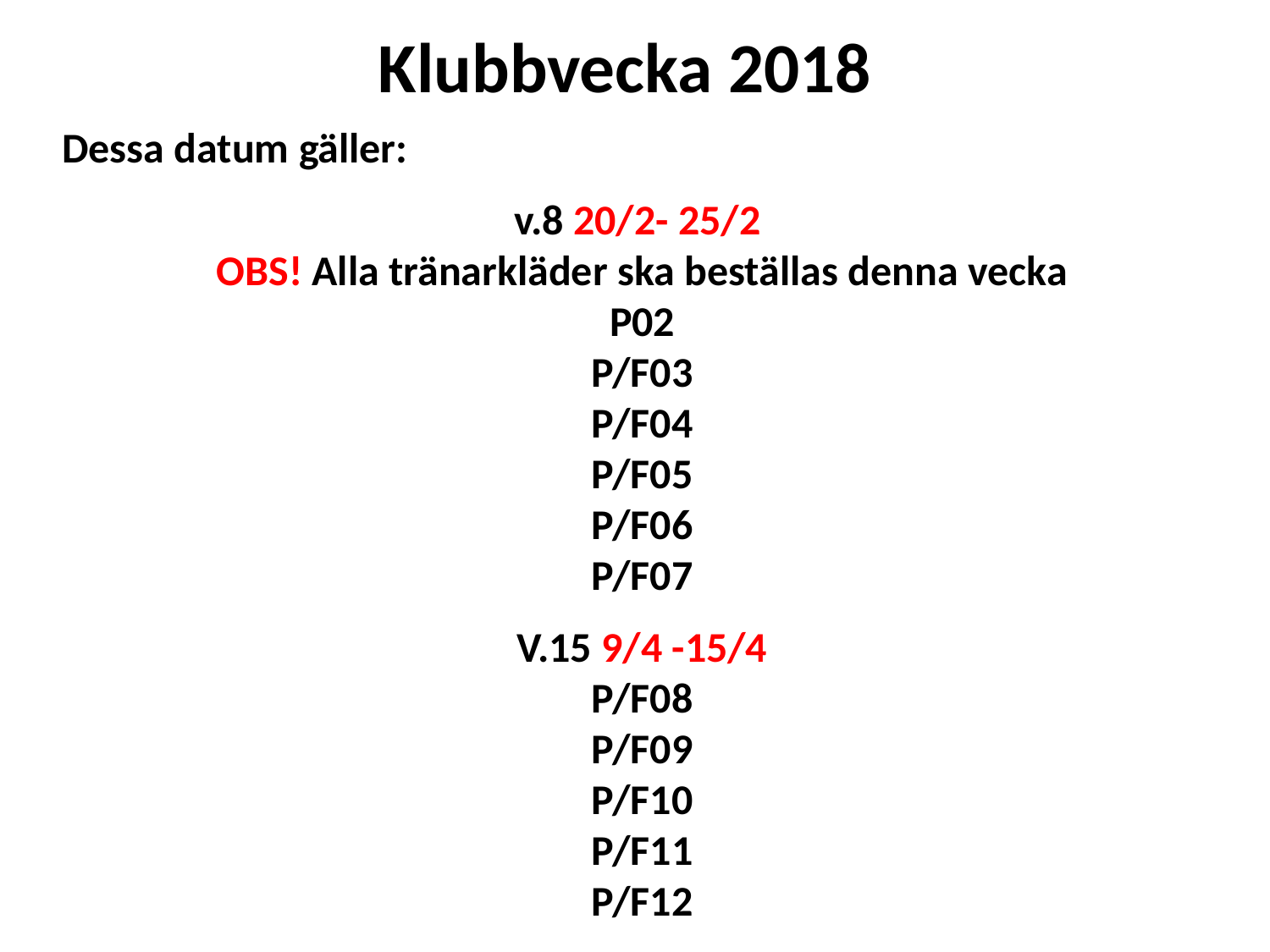

Klubbvecka 2018
Dessa datum gäller:

v.8 20/2- 25/2
OBS! Alla tränarkläder ska beställas denna vecka
P02
P/F03
P/F04
P/F05
P/F06
P/F07

V.15 9/4 -15/4
P/F08
P/F09
P/F10
P/F11
P/F12